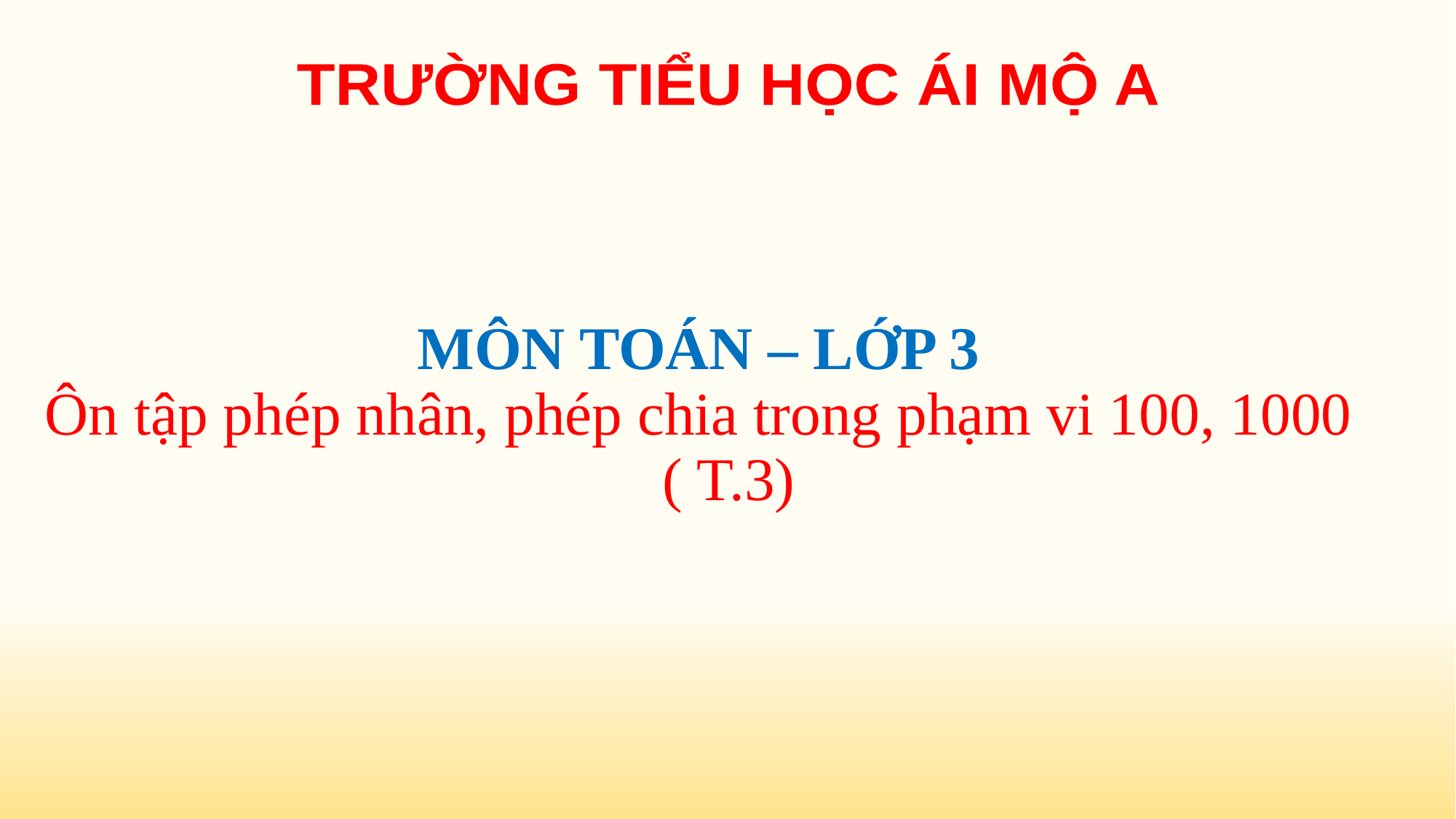

TRƯỜNG TIỂU HỌC ÁI MỘ A
# MÔN TOÁN – LỚP 3 Ôn tập phép nhân, phép chia trong phạm vi 100, 1000 ( T.3)